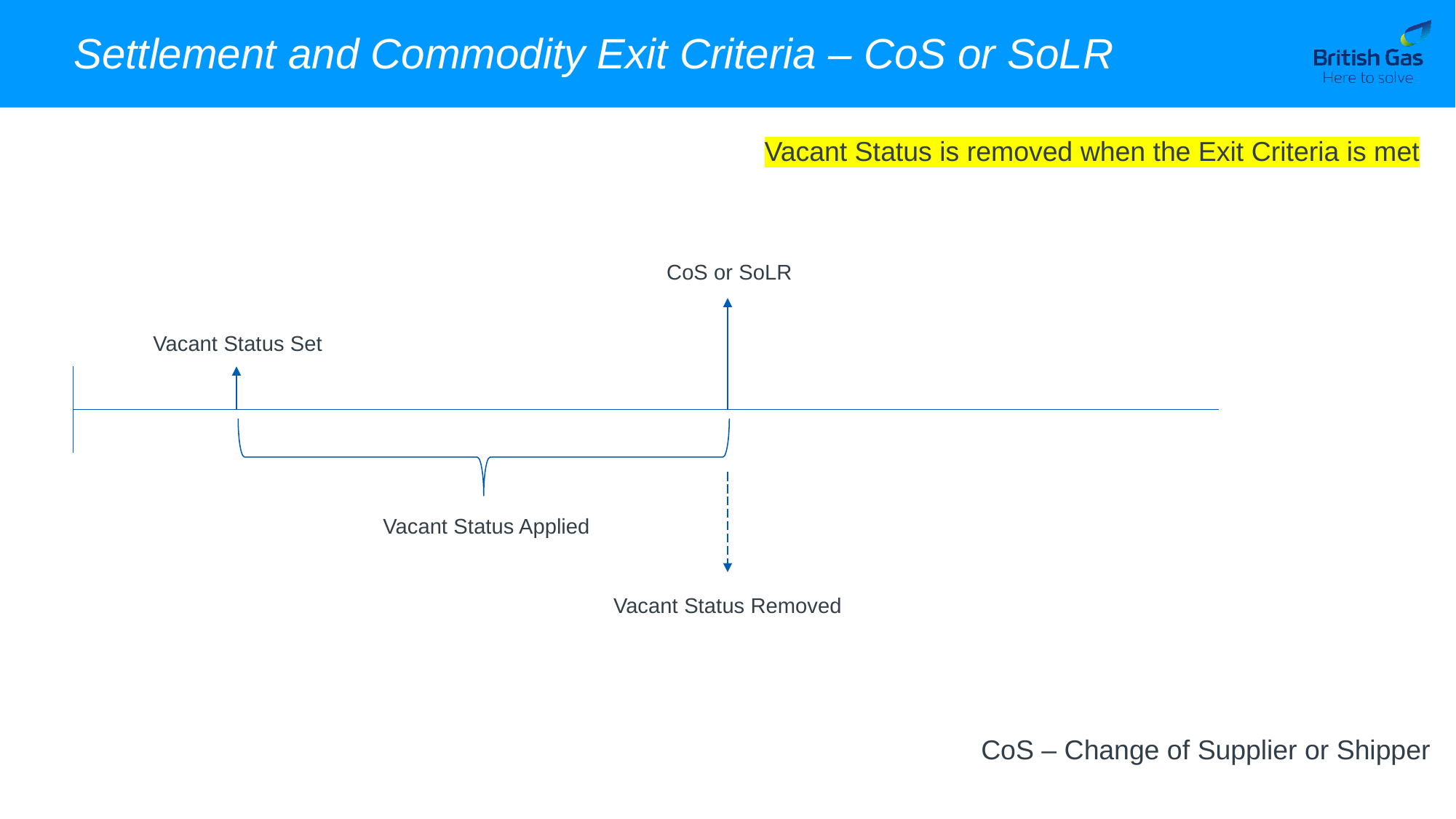

# Settlement and Commodity Exit Criteria – CoS or SoLR
Vacant Status is removed when the Exit Criteria is met

CoS or SoLR
Vacant Status Set
Vacant Status Applied
Vacant Status Removed
CoS – Change of Supplier or Shipper